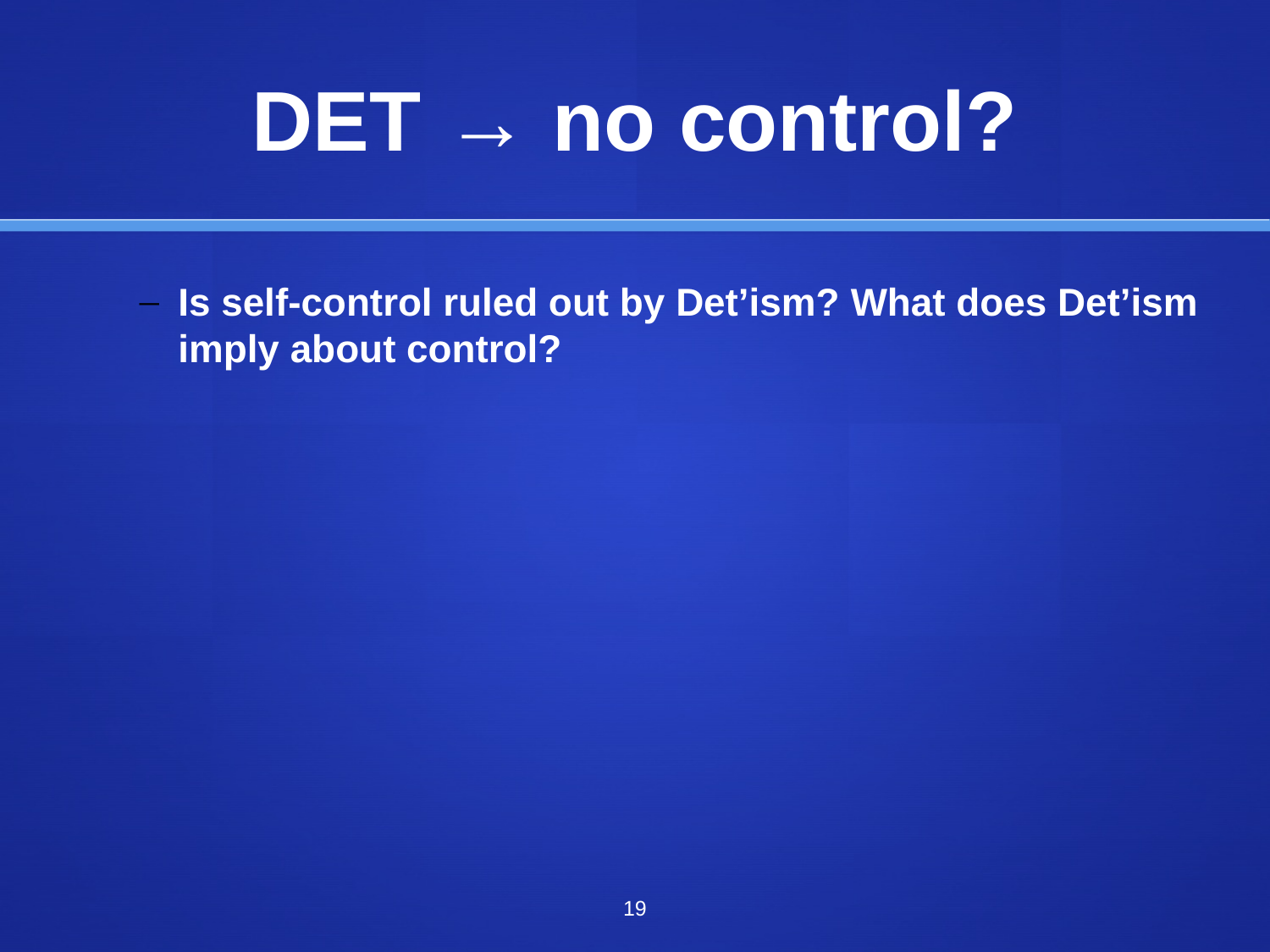

DET → no control?
Is self-control ruled out by Det’ism? What does Det’ism imply about control?
19